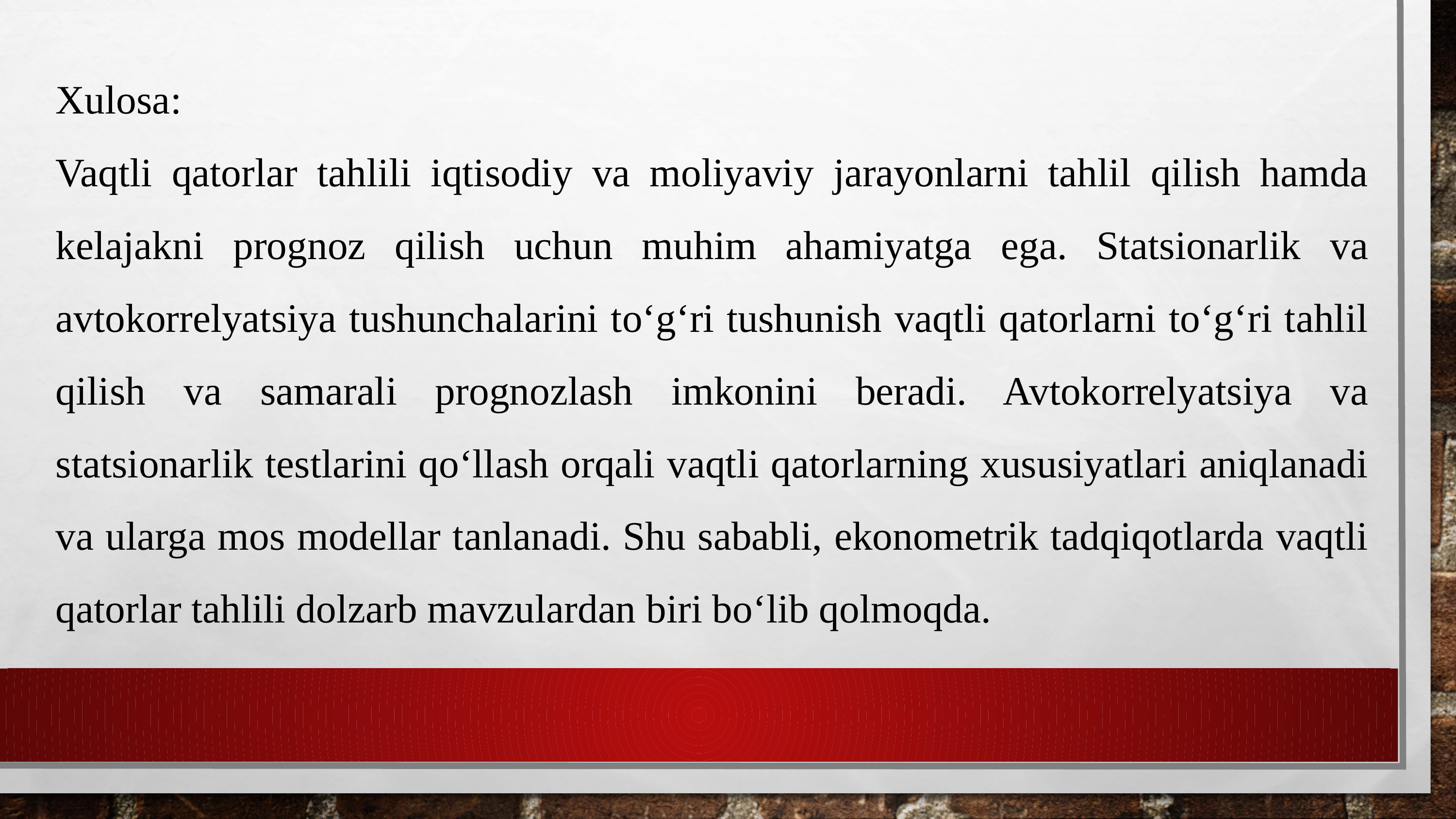

Xulosa:
Vaqtli qatorlar tahlili iqtisodiy va moliyaviy jarayonlarni tahlil qilish hamda kelajakni prognoz qilish uchun muhim ahamiyatga ega. Statsionarlik va avtokorrelyatsiya tushunchalarini to‘g‘ri tushunish vaqtli qatorlarni to‘g‘ri tahlil qilish va samarali prognozlash imkonini beradi. Avtokorrelyatsiya va statsionarlik testlarini qo‘llash orqali vaqtli qatorlarning xususiyatlari aniqlanadi va ularga mos modellar tanlanadi. Shu sababli, ekonometrik tadqiqotlarda vaqtli qatorlar tahlili dolzarb mavzulardan biri bo‘lib qolmoqda.